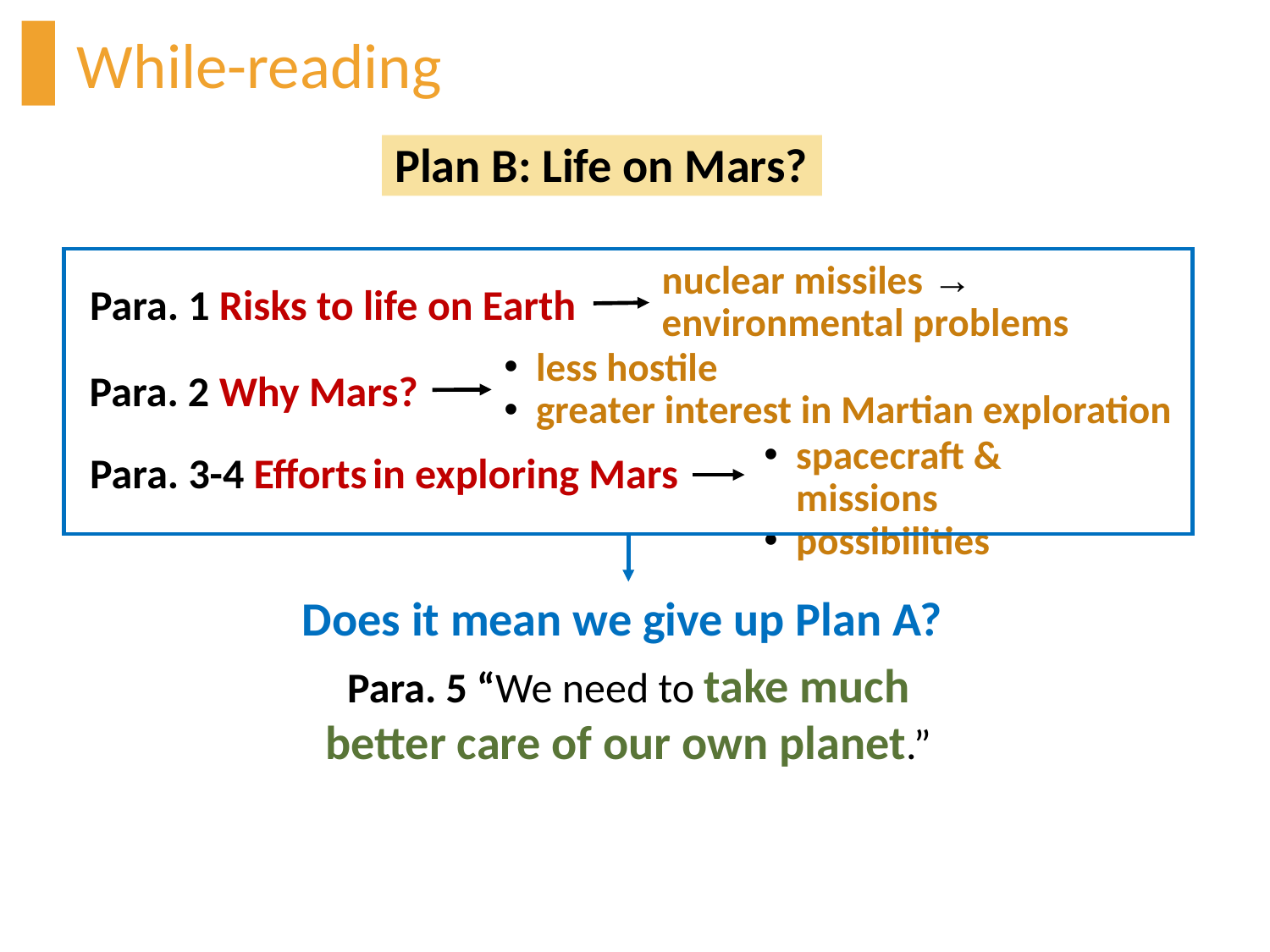

# While-reading
Plan B: Life on Mars?

nuclear missiles → environmental problems
Para. 1 Risks to life on Earth
less hostile
greater interest in Martian exploration
Para. 2 Why Mars?
spacecraft & missions
possibilities
Para. 3-4 Efforts in exploring Mars
Does it mean we give up Plan A?
Para. 5 “We need to take much better care of our own planet.”